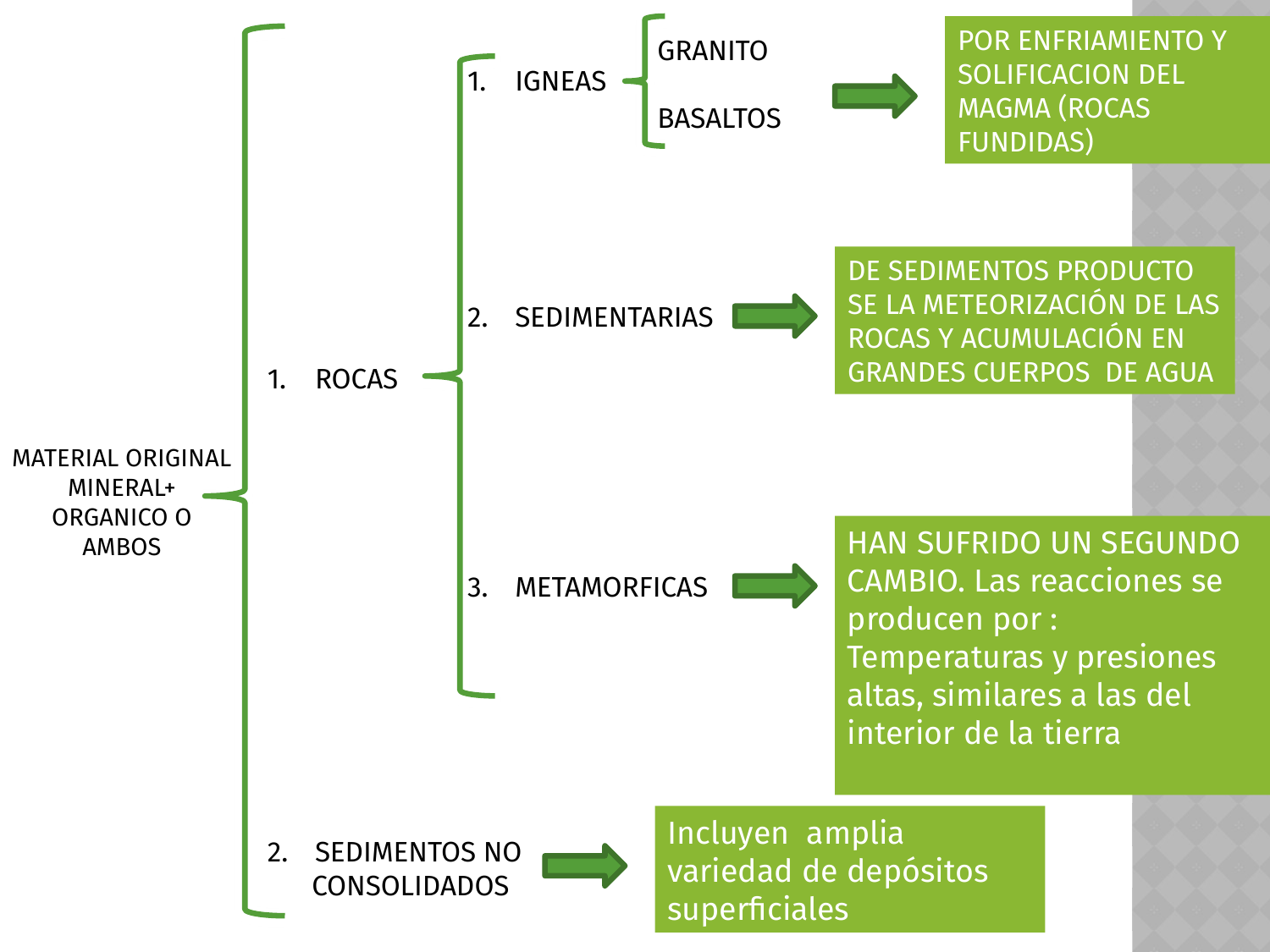

POR ENFRIAMIENTO Y SOLIFICACION DEL MAGMA (ROCAS FUNDIDAS)

GRANITO

BASALTOS

IGNEAS

SEDIMENTARIAS

METAMORFICAS

DE SEDIMENTOS PRODUCTO SE LA METEORIZACIÓN DE LAS ROCAS Y ACUMULACIÓN EN GRANDES CUERPOS  DE AGUA

ROCAS

SEDIMENTOS NO
      CONSOLIDADOS
MATERIAL ORIGINAL
MINERAL+
ORGANICO O
AMBOS
HAN SUFRIDO UN SEGUNDO CAMBIO. Las reacciones se producen por : Temperaturas y presiones altas, similares a las del interior de la tierra

Incluyen  amplia variedad de depósitos superficiales